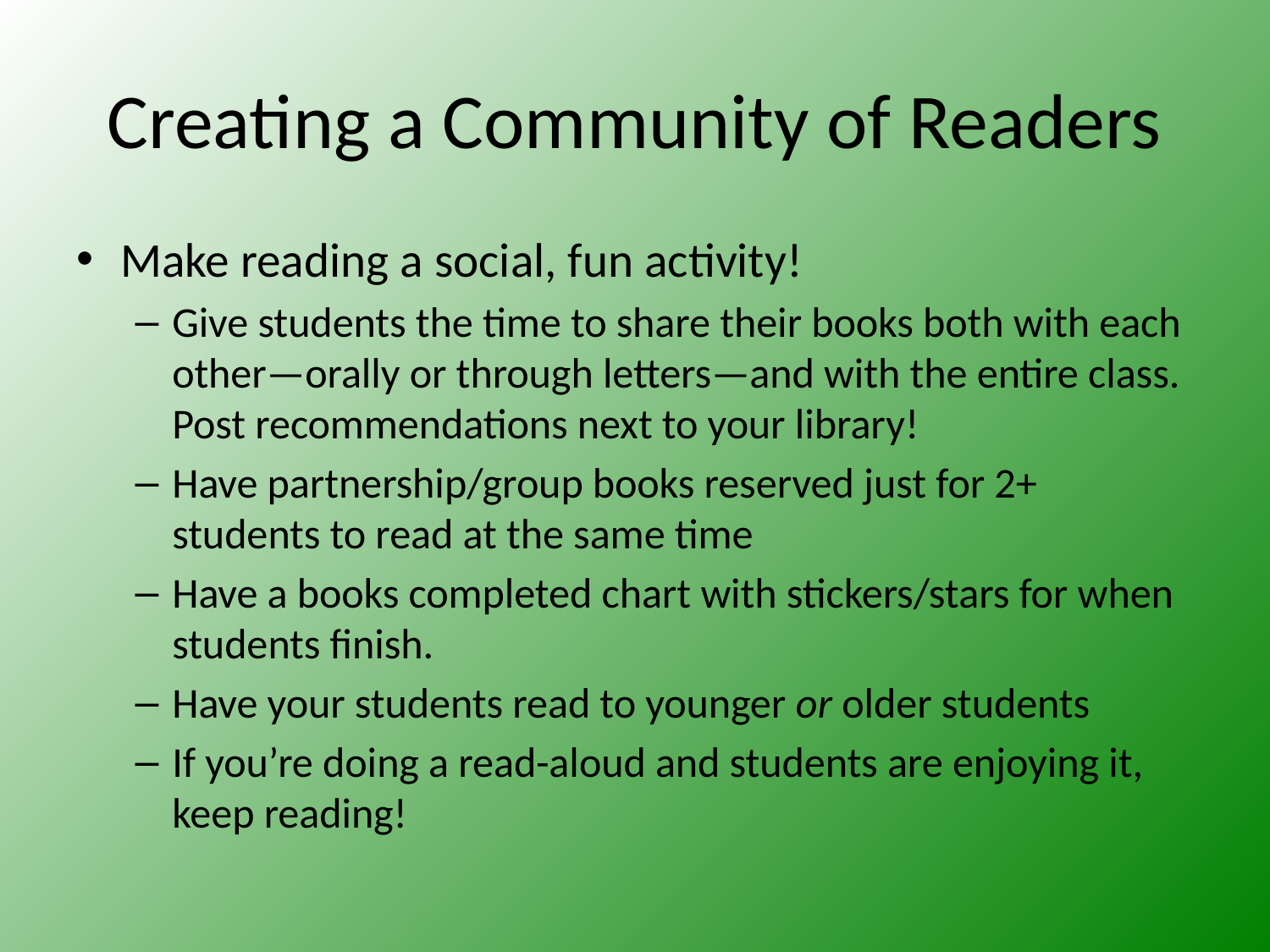

# Creating a Community of Readers
Make reading a social, fun activity!
Give students the time to share their books both with each other—orally or through letters—and with the entire class. Post recommendations next to your library!
Have partnership/group books reserved just for 2+ students to read at the same time
Have a books completed chart with stickers/stars for when students finish.
Have your students read to younger or older students
If you’re doing a read-aloud and students are enjoying it, keep reading!